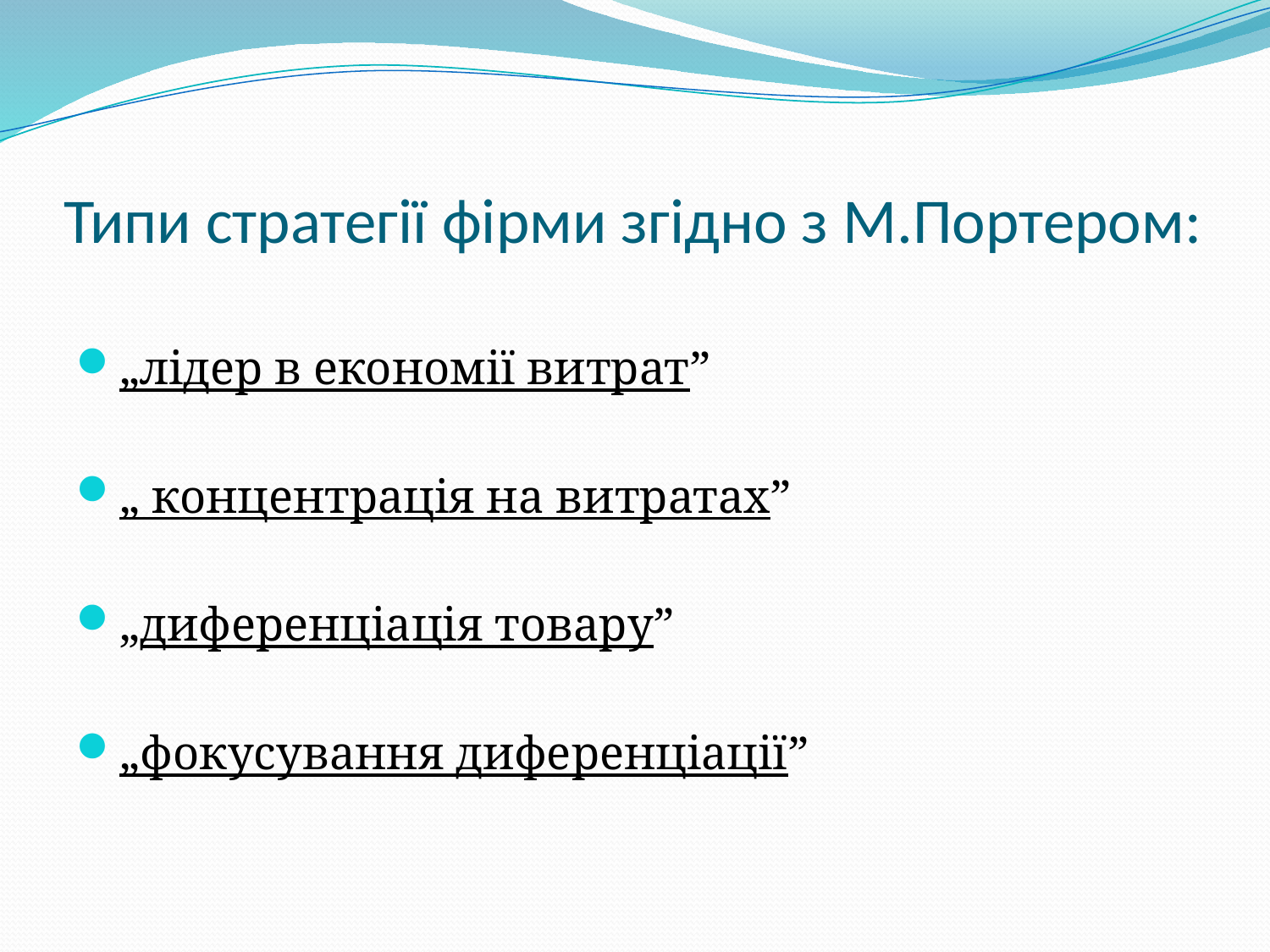

# Типи стратегії фірми згідно з М.Портером:

„лідер в економії витрат”

„ концентрація на витратах”

„диференціація товару”

„фокусування диференціації”